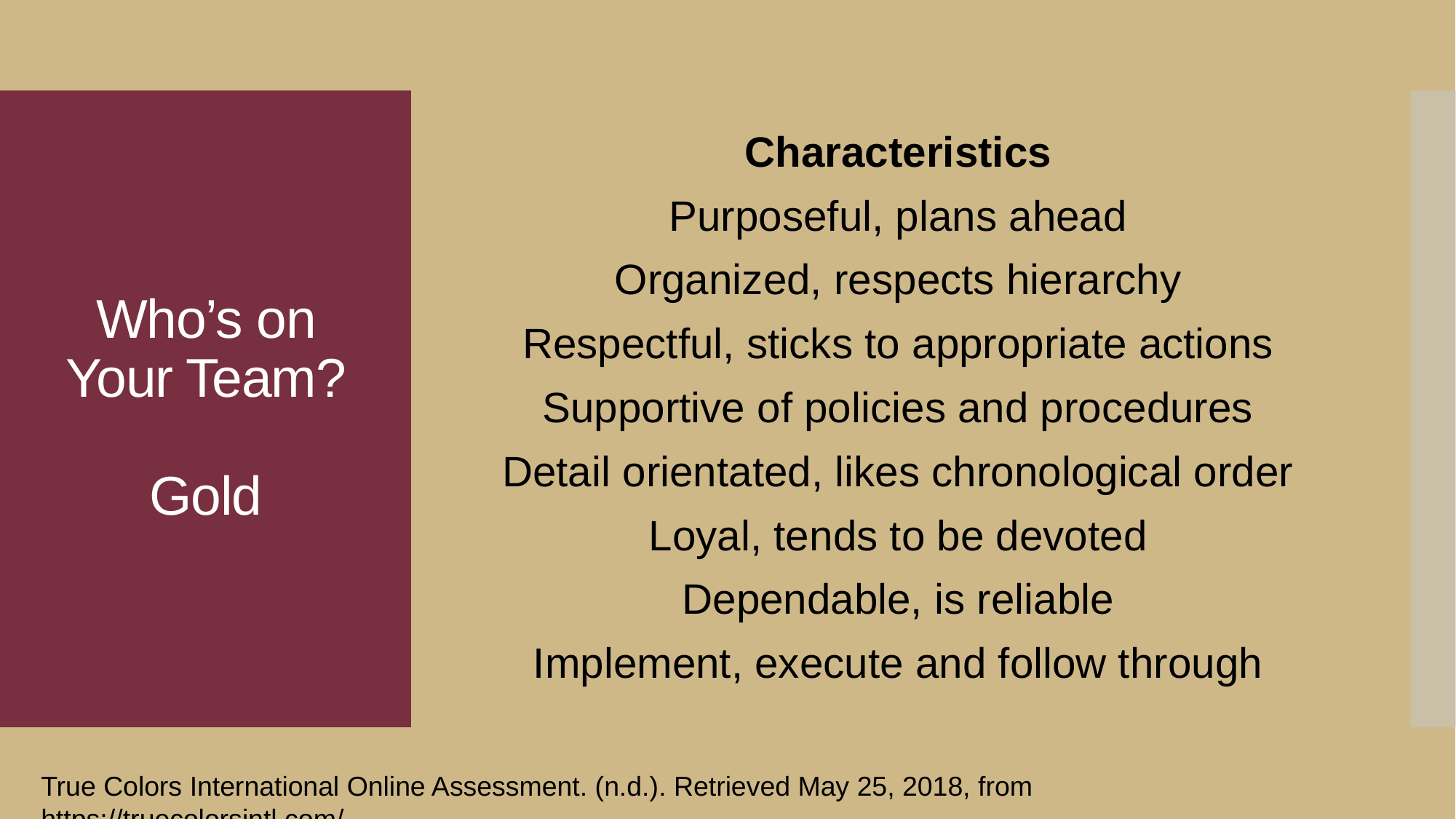

Characteristics
Purposeful, plans ahead
Organized, respects hierarchy
Respectful, sticks to appropriate actions
Supportive of policies and procedures
Detail orientated, likes chronological order
Loyal, tends to be devoted
Dependable, is reliable
Implement, execute and follow through
# Who’s on Your Team? Gold
True Colors International Online Assessment. (n.d.). Retrieved May 25, 2018, from https://truecolorsintl.com/